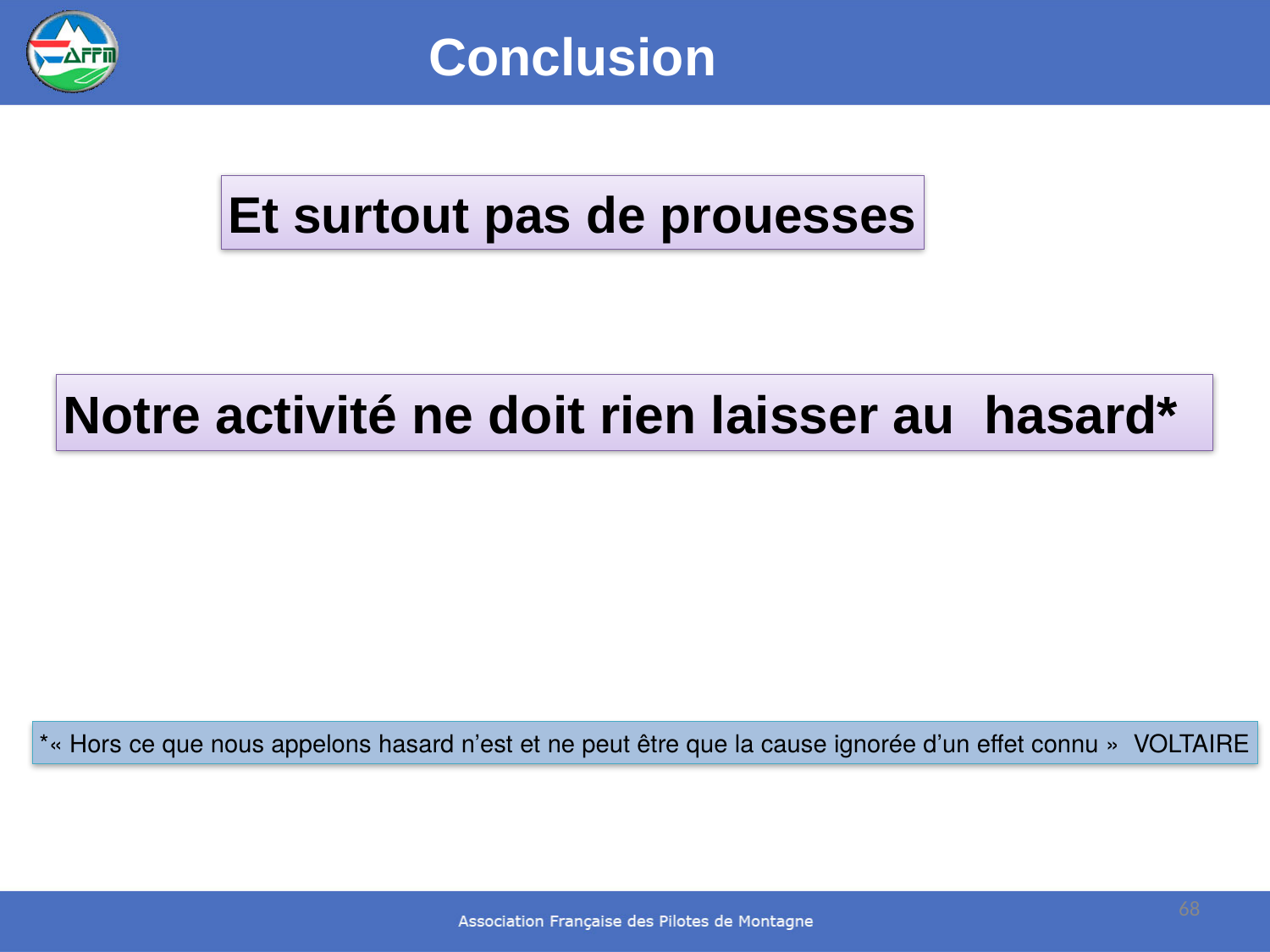

Conclusion
Et surtout pas de prouesses
Notre activité ne doit rien laisser au  hasard*
*« Hors ce que nous appelons hasard n’est et ne peut être que la cause ignorée d’un effet connu »  VOLTAIRE
68